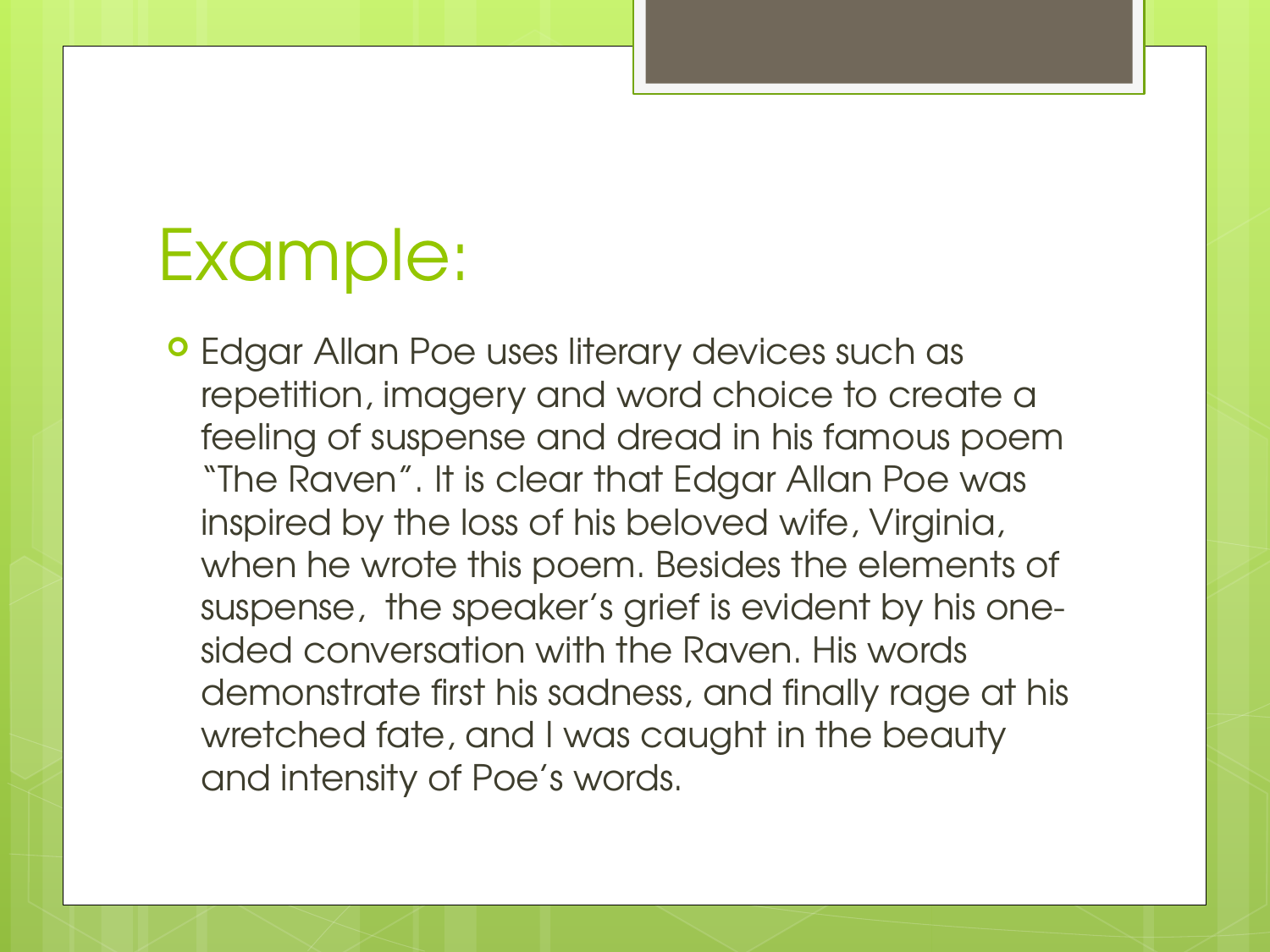

# Example:
Edgar Allan Poe uses literary devices such as repetition, imagery and word choice to create a feeling of suspense and dread in his famous poem “The Raven”. It is clear that Edgar Allan Poe was inspired by the loss of his beloved wife, Virginia, when he wrote this poem. Besides the elements of suspense,  the speaker’s grief is evident by his one-sided conversation with the Raven. His words demonstrate first his sadness, and finally rage at his wretched fate, and I was caught in the beauty and intensity of Poe’s words.